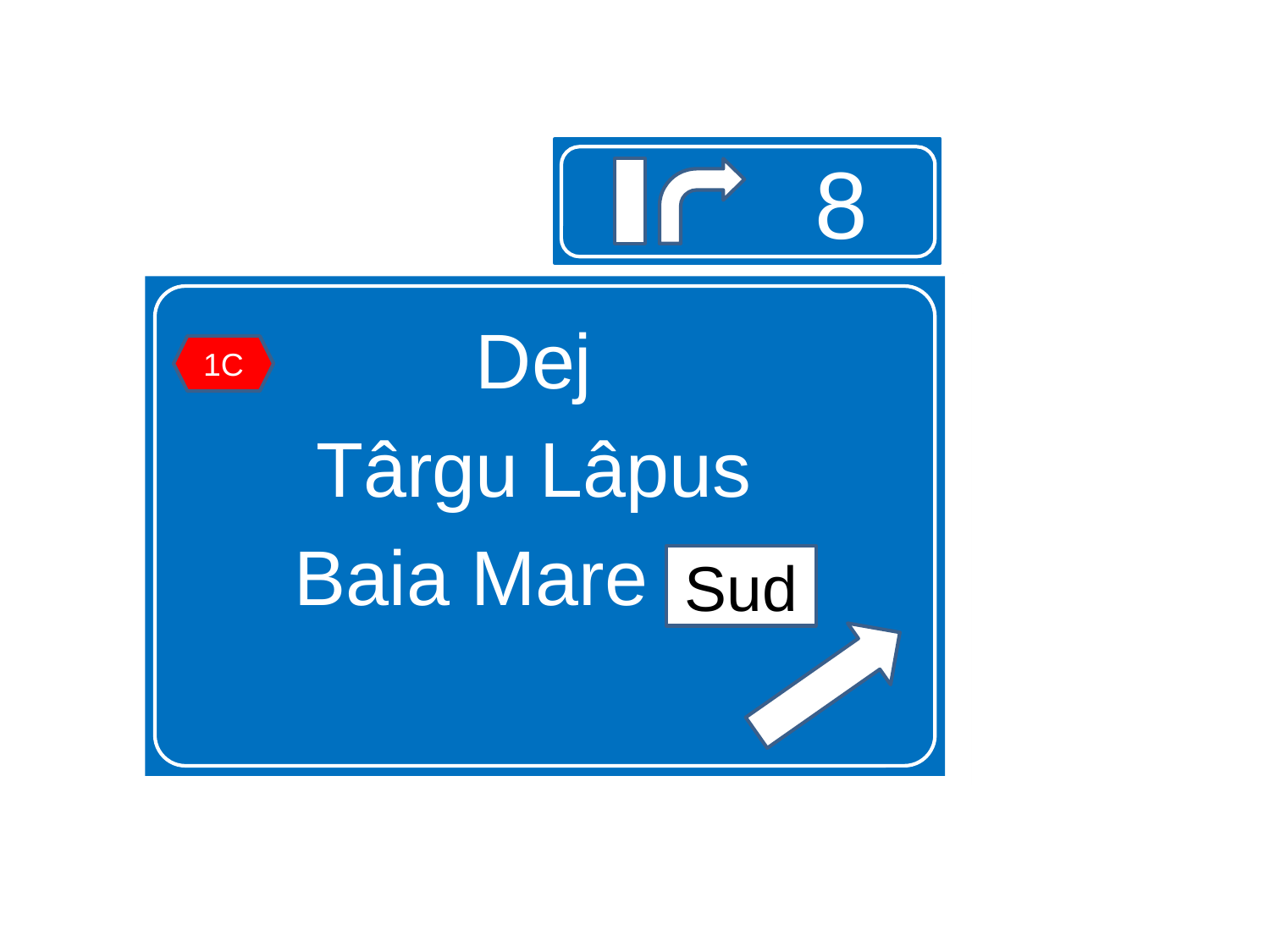

8

Dej
Târgu Lâpus
Baia Mare sud

1C
Sud